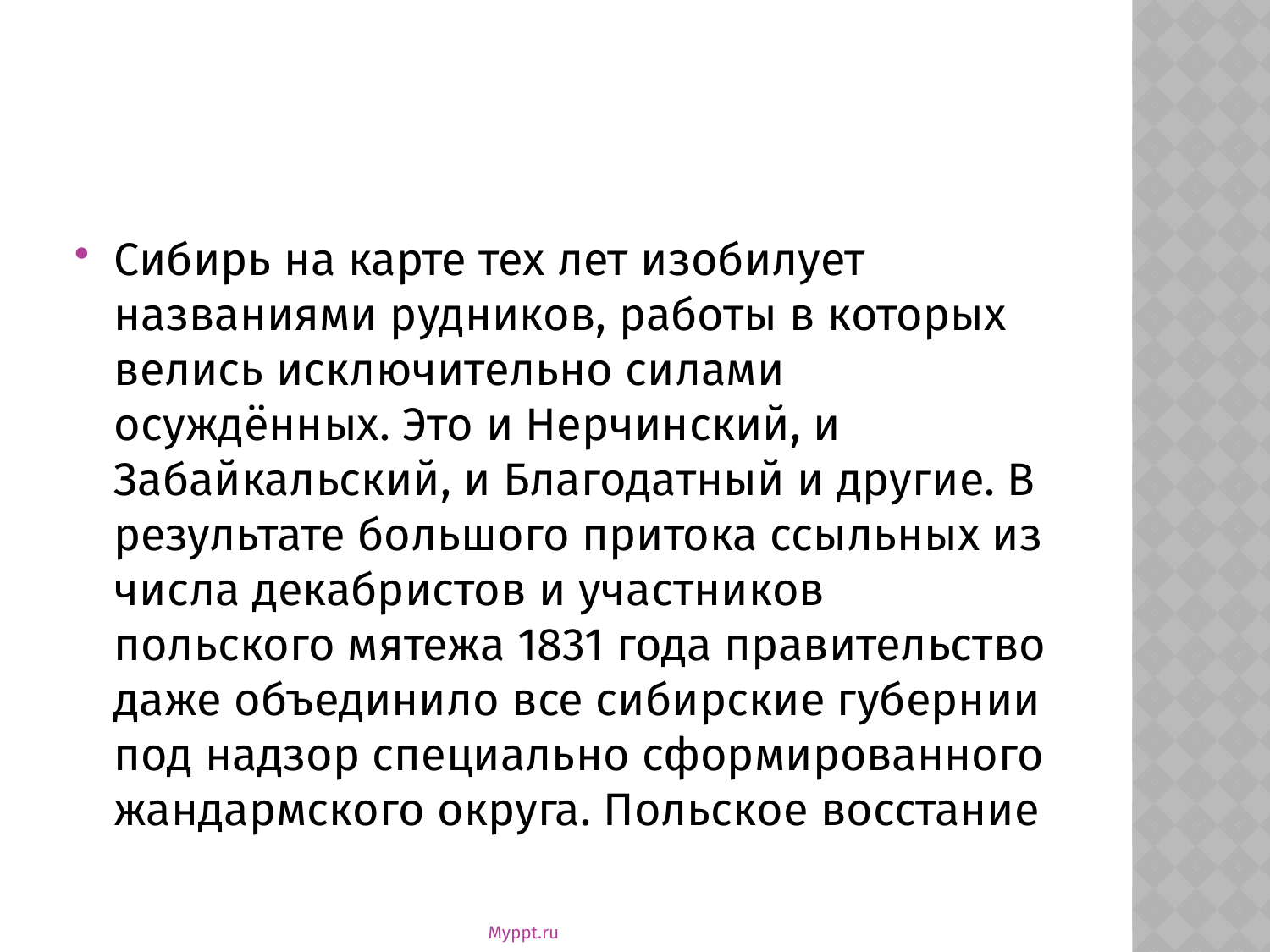

Сибирь на карте тех лет изобилует названиями рудников, работы в которых велись исключительно силами осуждённых. Это и Нерчинский, и Забайкальский, и Благодатный и другие. В результате большого притока ссыльных из числа декабристов и участников польского мятежа 1831 года правительство даже объединило все сибирские губернии под надзор специально сформированного жандармского округа. Польское восстание
Myppt.ru